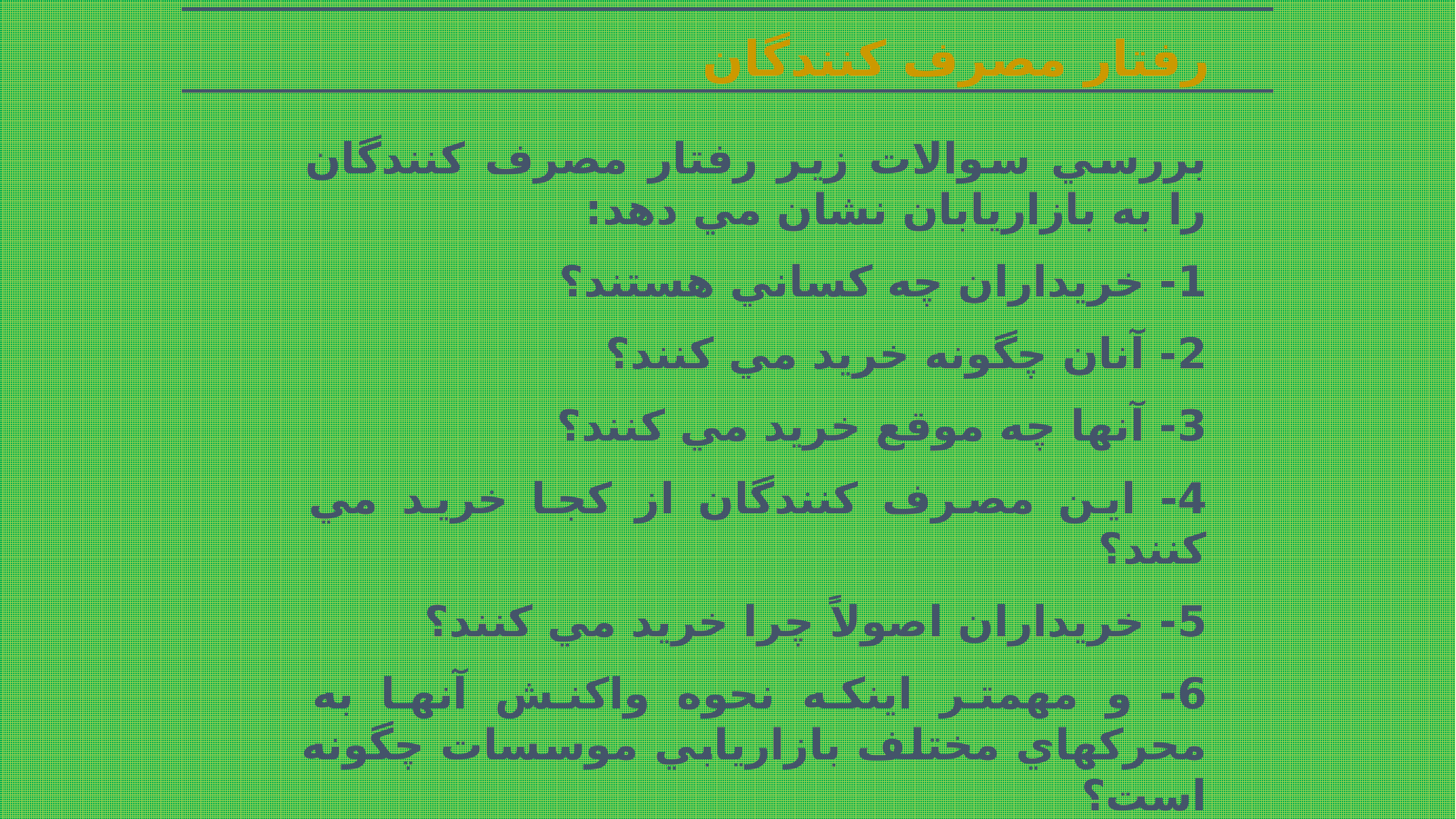

رفتار مصرف کنندگان

بررسي سوالات زير رفتار مصرف کنندگان را به بازاريابان نشان مي دهد:
1- خريداران چه کساني هستند؟
2- آنان چگونه خريد مي کنند؟
3- آنها چه موقع خريد مي کنند؟
4- اين مصرف کنندگان از کجا خريد مي کنند؟
5- خريداران اصولاً چرا خريد مي کنند؟
6- و مهمتر اينکه نحوه واکنش آنها به محرکهاي مختلف بازاريابي موسسات چگونه است؟